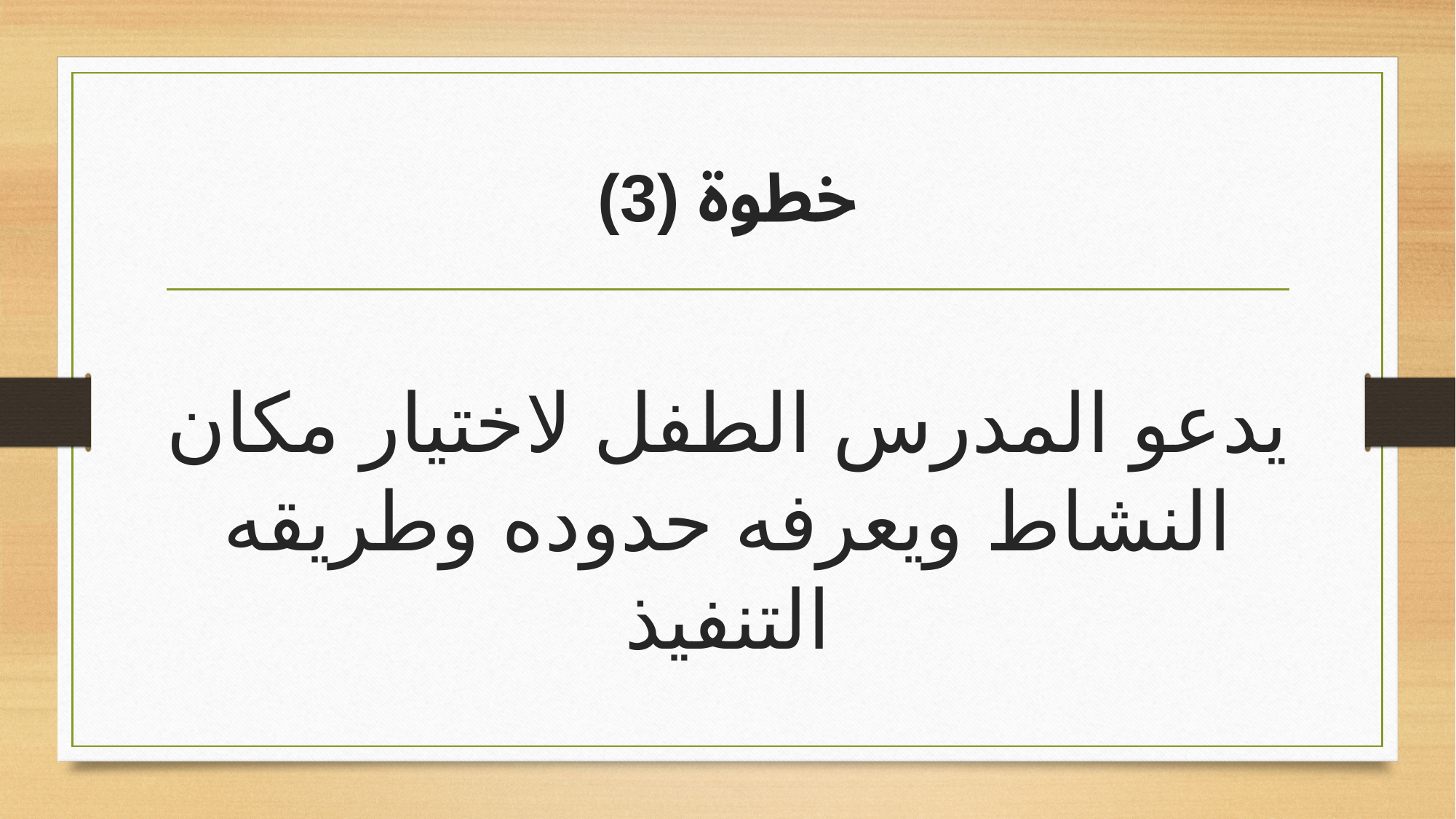

# خطوة (3)
يدعو المدرس الطفل لاختيار مكان النشاط ويعرفه حدوده وطريقه التنفيذ